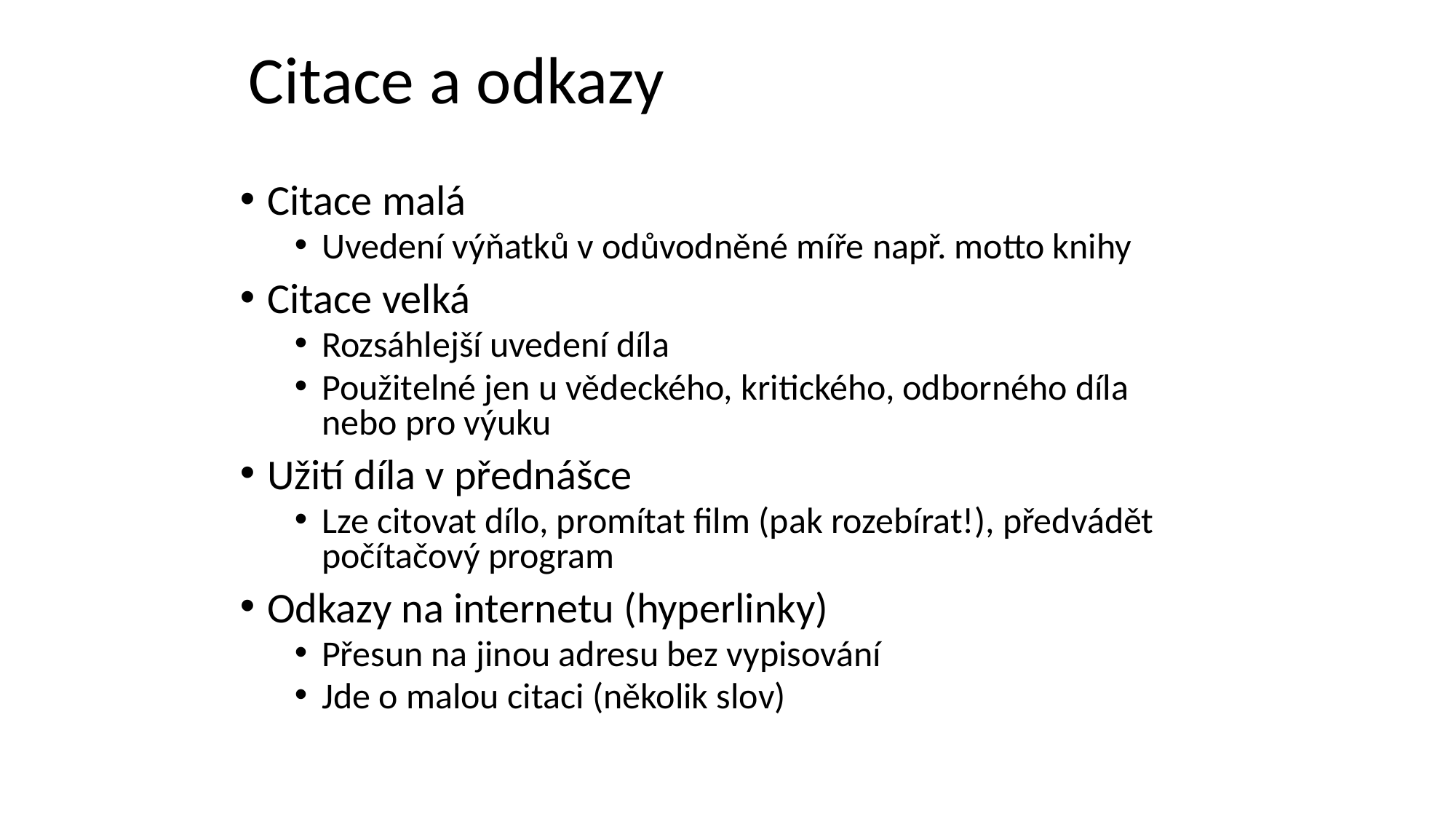

# Citace a odkazy
Citace malá
Uvedení výňatků v odůvodněné míře např. motto knihy
Citace velká
Rozsáhlejší uvedení díla
Použitelné jen u vědeckého, kritického, odborného díla nebo pro výuku
Užití díla v přednášce
Lze citovat dílo, promítat film (pak rozebírat!), předvádět počítačový program
Odkazy na internetu (hyperlinky)
Přesun na jinou adresu bez vypisování
Jde o malou citaci (několik slov)